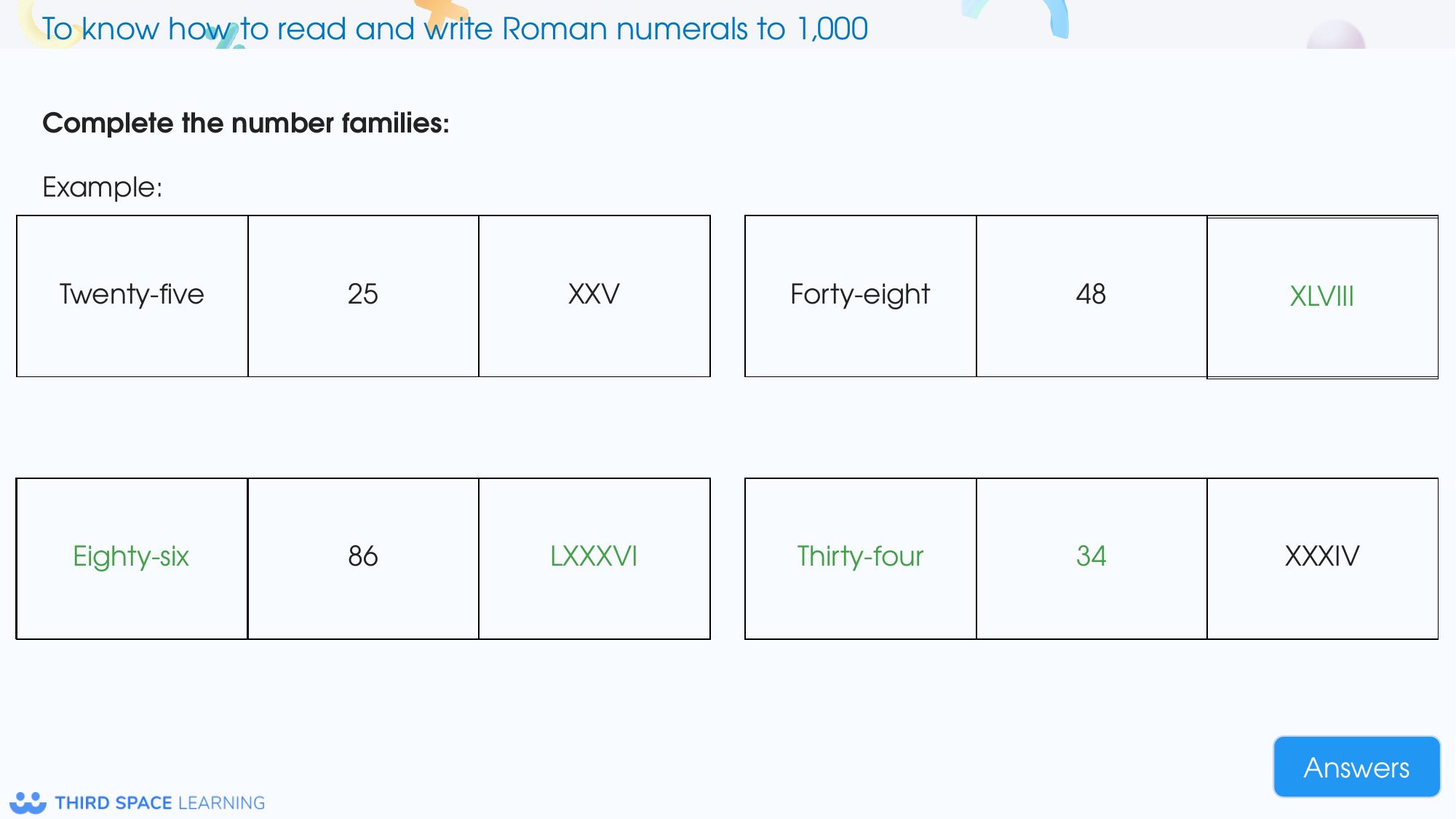

Complete the number families:
Example:
| Twenty-five | 25 | XXV |
| --- | --- | --- |
| Forty-eight | 48 |  |
| --- | --- | --- |
| XLVIII |
| --- |
| Eighty-six |
| --- |
| LXXXVI |
| --- |
|  | 86 |  |
| --- | --- | --- |
| Thirty-four | 34 |
| --- | --- |
|  |  | XXXIV |
| --- | --- | --- |
Answers